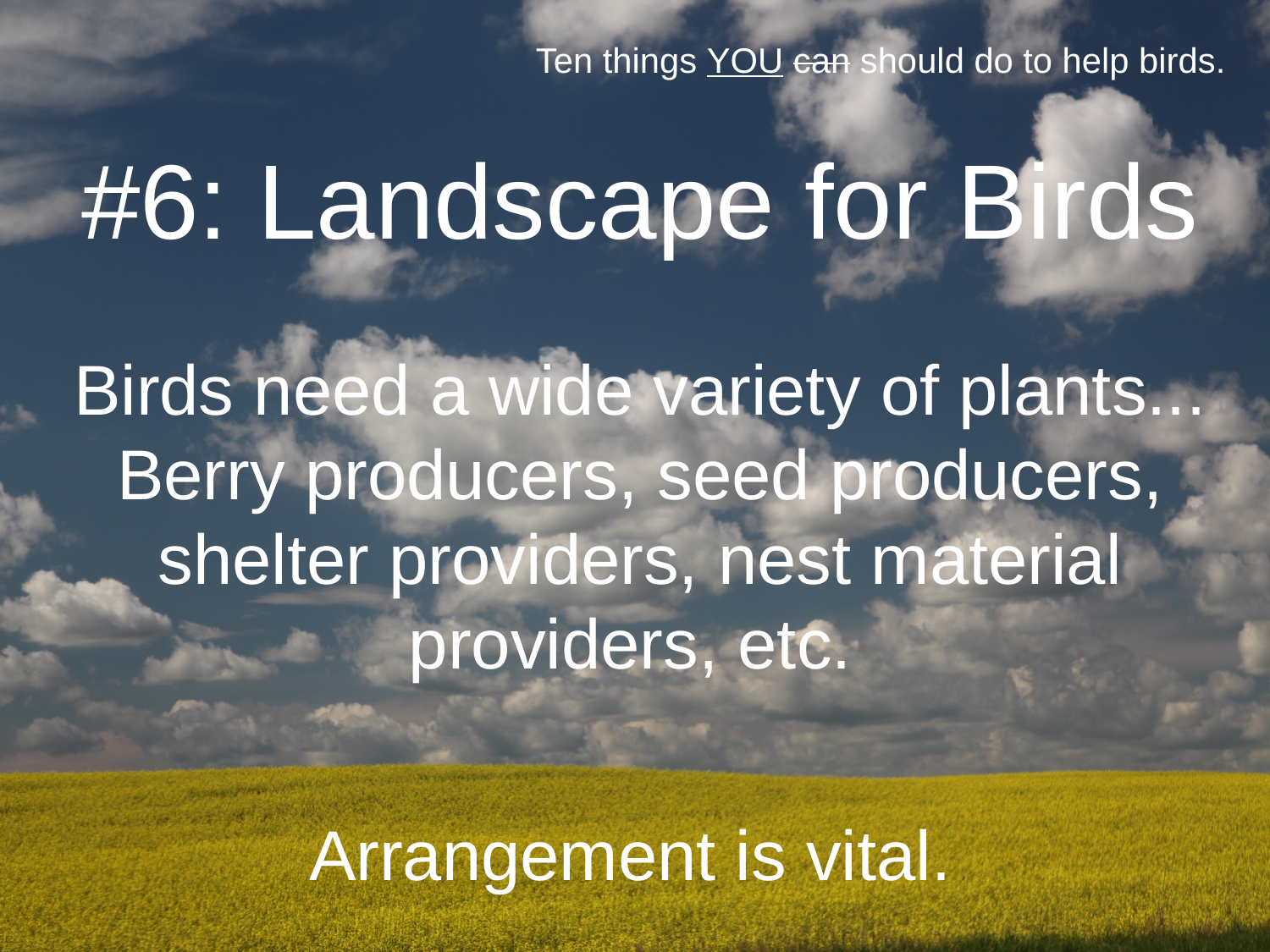

Ten things YOU can should do to help birds.
#6: Landscape for Birds

Birds need a wide variety of plants... Berry producers, seed producers, shelter providers, nest material providers, etc.

Arrangement is vital.